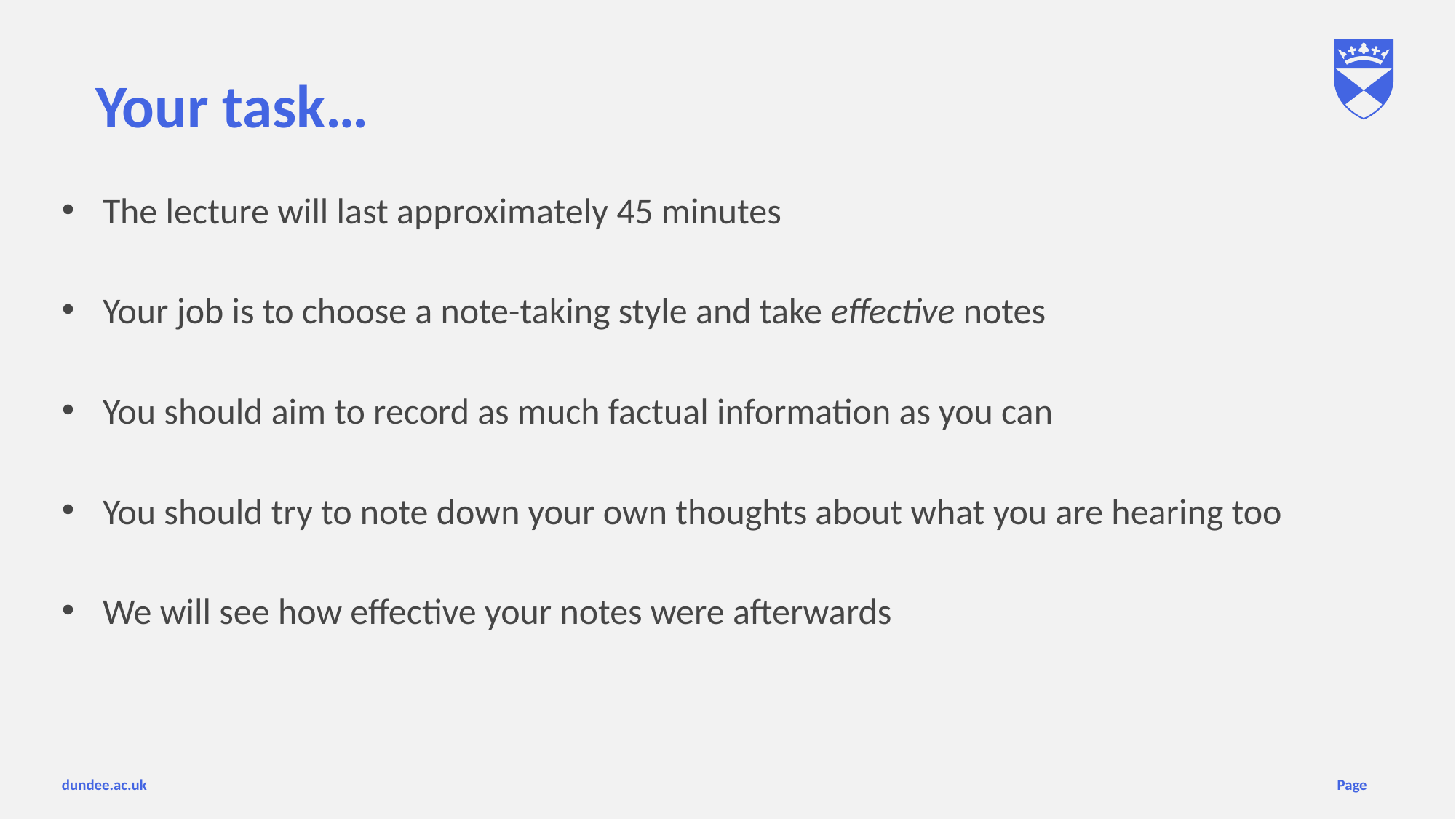

# Your task…
The lecture will last approximately 45 minutes

Your job is to choose a note-taking style and take effective notes

You should aim to record as much factual information as you can

You should try to note down your own thoughts about what you are hearing too

We will see how effective your notes were afterwards